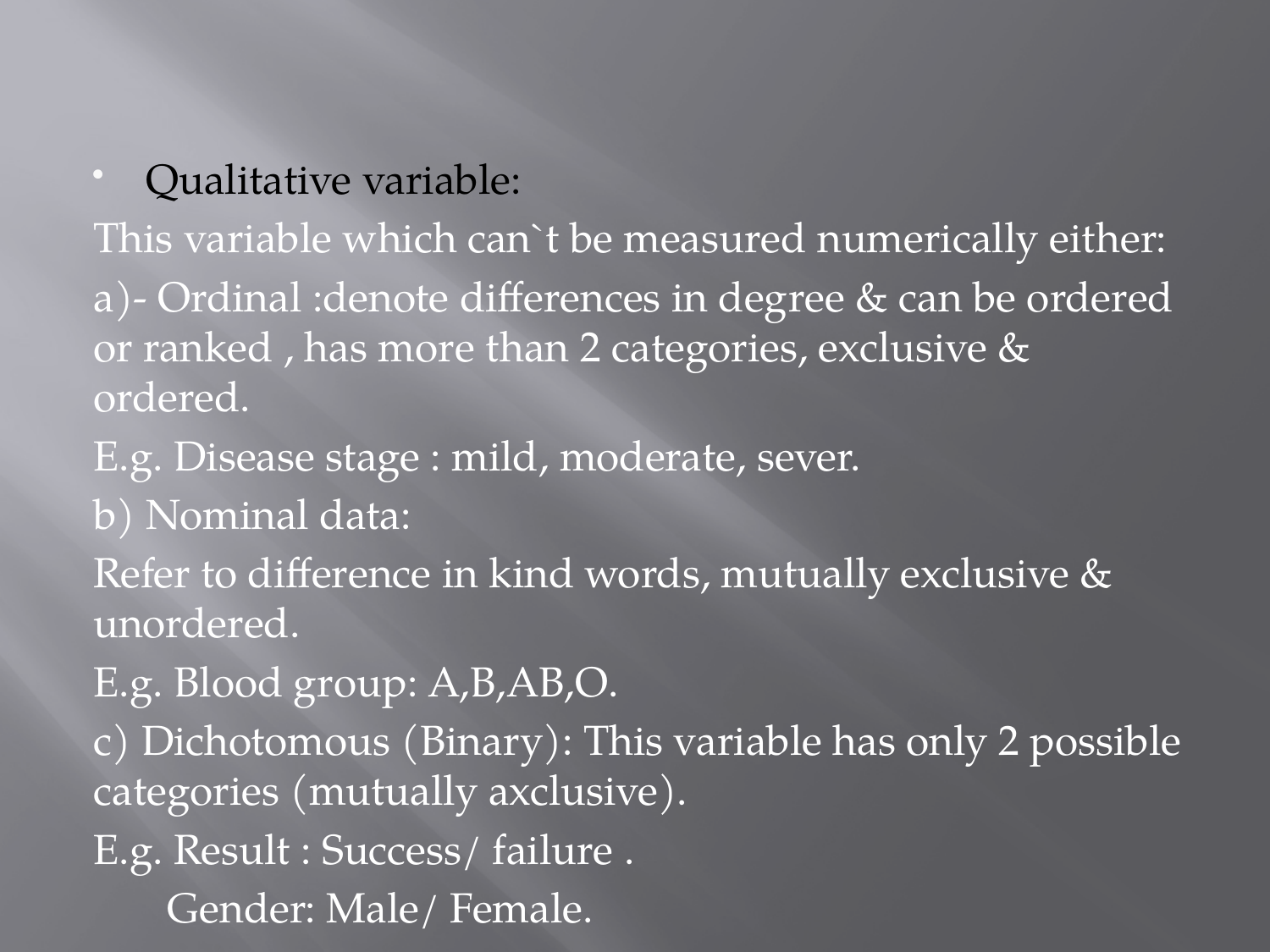

#
Qualitative variable:
This variable which can`t be measured numerically either:
a)- Ordinal :denote differences in degree & can be ordered or ranked , has more than 2 categories, exclusive & ordered.
E.g. Disease stage : mild, moderate, sever.
b) Nominal data:
Refer to difference in kind words, mutually exclusive & unordered.
E.g. Blood group: A,B,AB,O.
c) Dichotomous (Binary): This variable has only 2 possible categories (mutually axclusive).
E.g. Result : Success/ failure .
       Gender: Male/ Female.